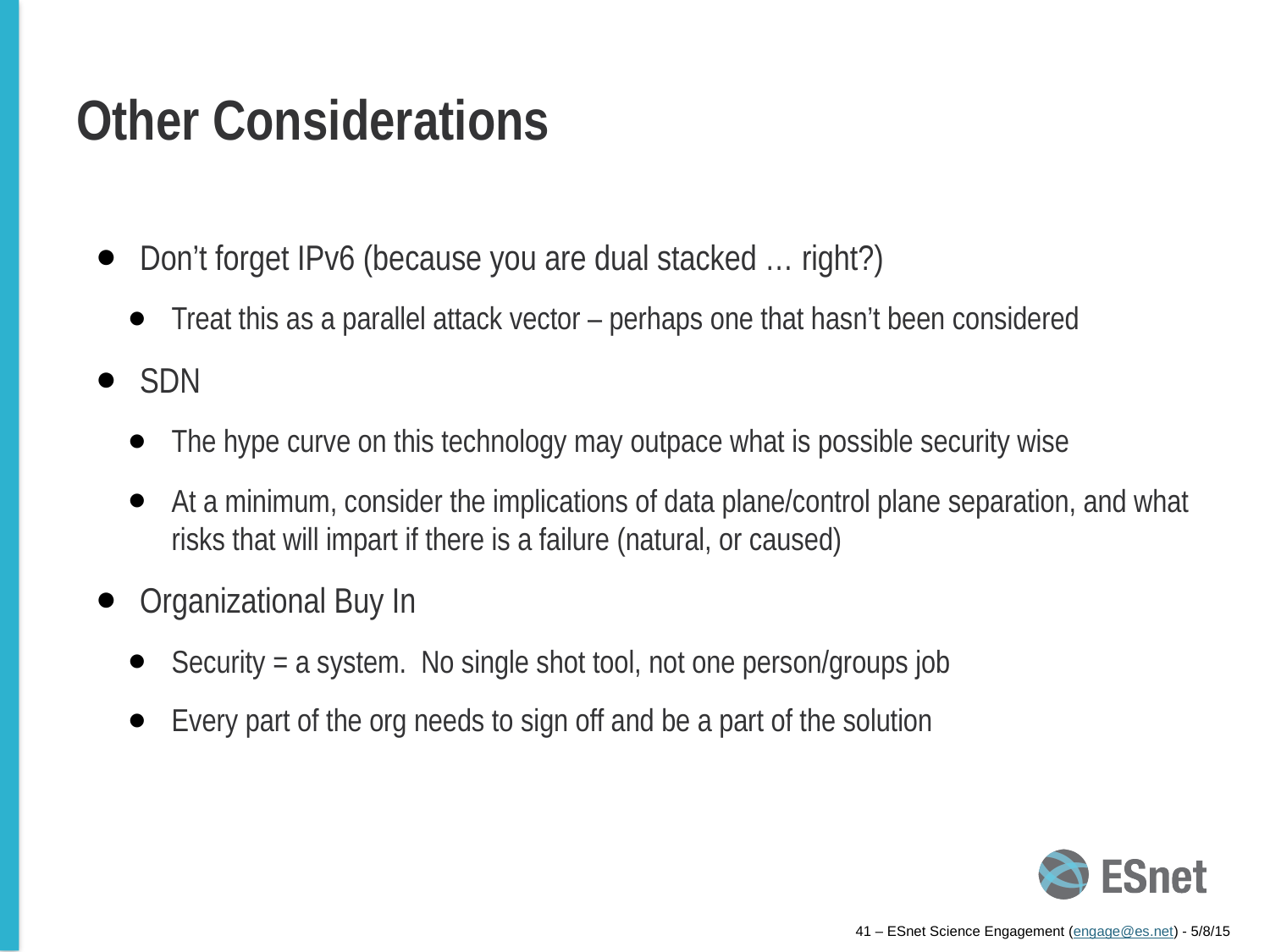

# Other Considerations
Don’t forget IPv6 (because you are dual stacked … right?)
Treat this as a parallel attack vector – perhaps one that hasn’t been considered
SDN
The hype curve on this technology may outpace what is possible security wise
At a minimum, consider the implications of data plane/control plane separation, and what risks that will impart if there is a failure (natural, or caused)
Organizational Buy In
Security = a system.  No single shot tool, not one person/groups job
Every part of the org needs to sign off and be a part of the solution
41 – ESnet Science Engagement (engage@es.net) - 5/8/15